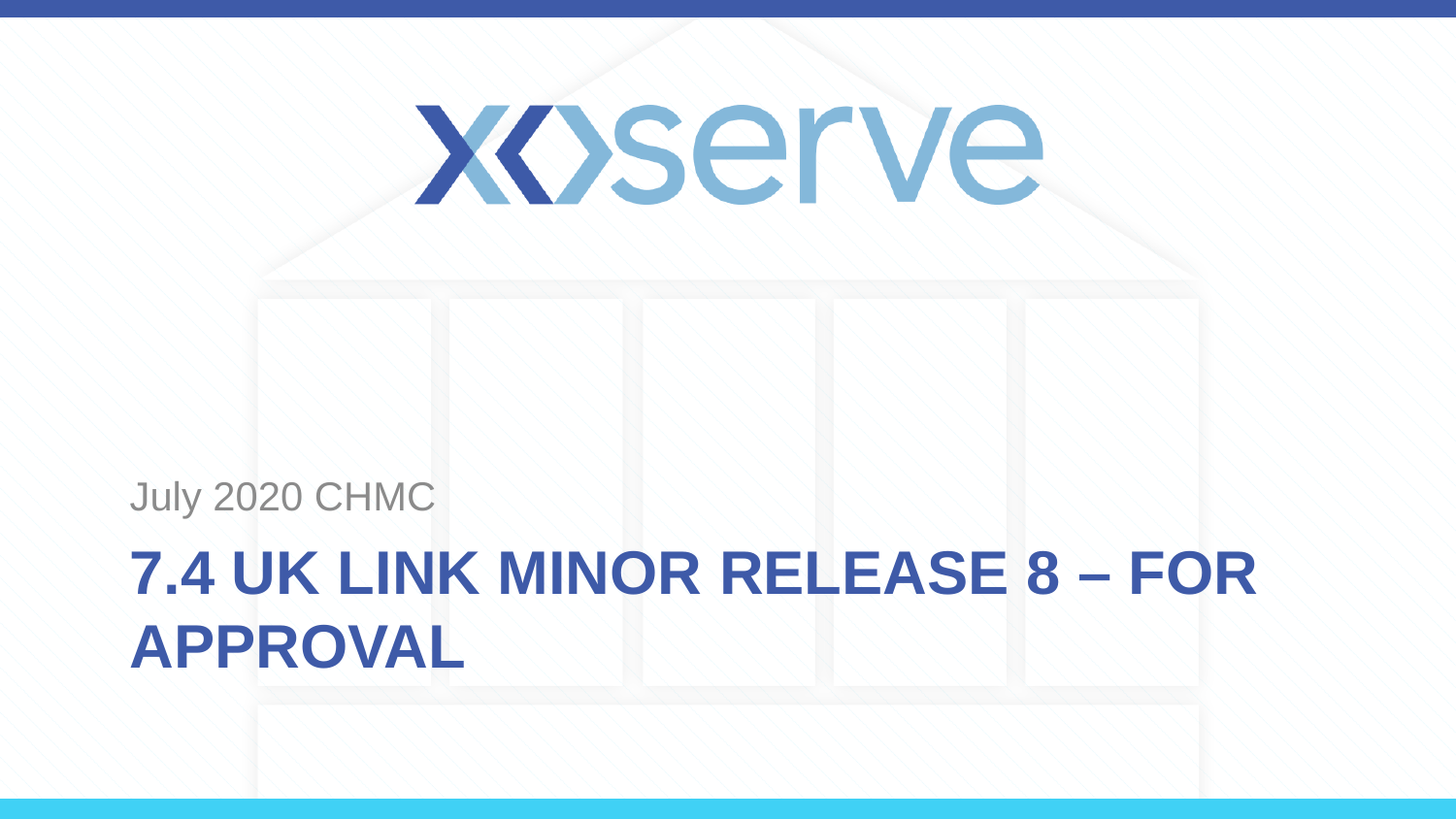

July 2020 CHMC
# 7.4 UK Link Minor Release 8 – For Approval